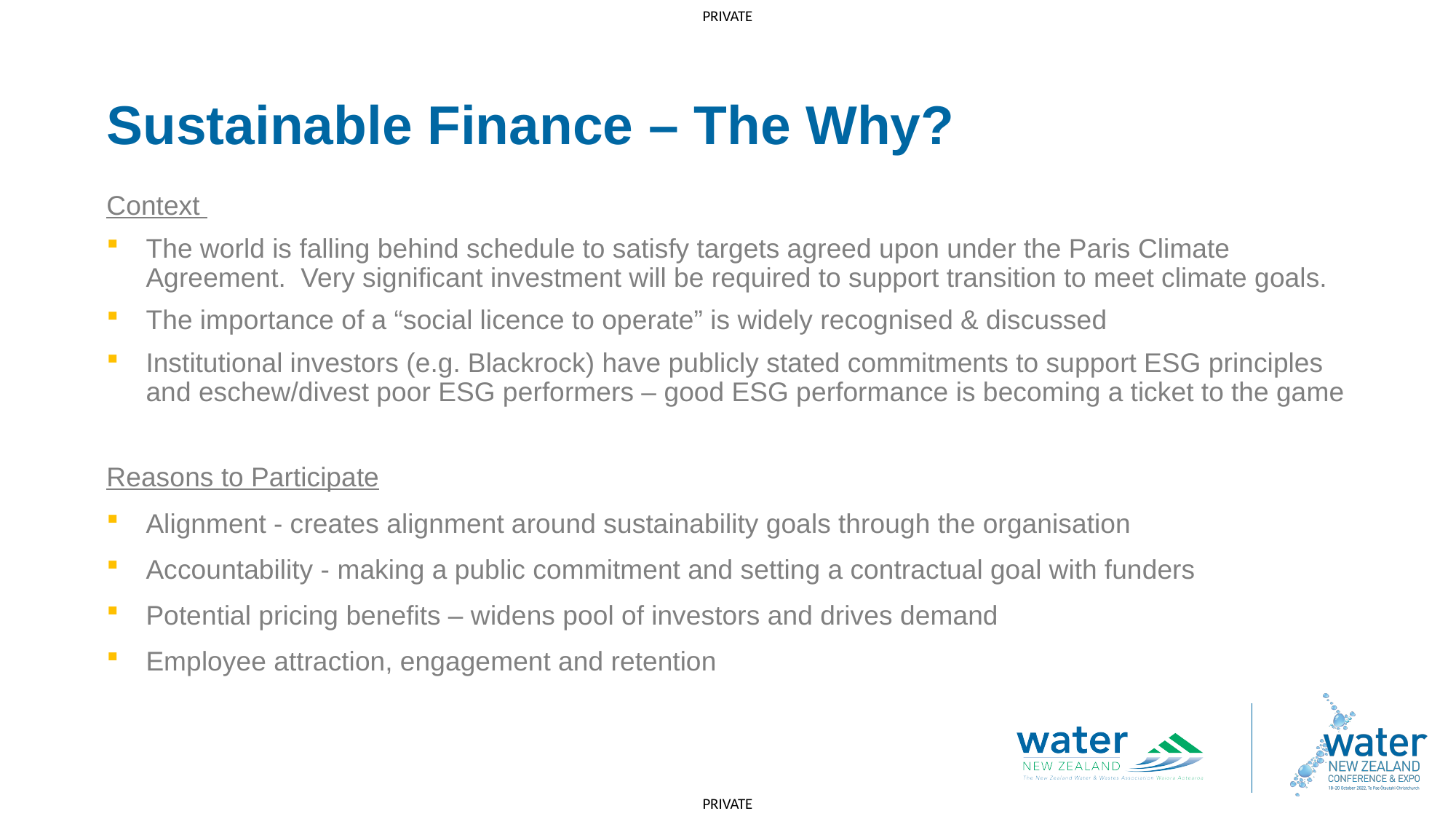

Sustainable Finance – The Why?
Context
The world is falling behind schedule to satisfy targets agreed upon under the Paris Climate Agreement.  Very significant investment will be required to support transition to meet climate goals.
The importance of a “social licence to operate” is widely recognised & discussed
Institutional investors (e.g. Blackrock) have publicly stated commitments to support ESG principles and eschew/divest poor ESG performers – good ESG performance is becoming a ticket to the game

Reasons to Participate
Alignment - creates alignment around sustainability goals through the organisation
Accountability - making a public commitment and setting a contractual goal with funders
Potential pricing benefits – widens pool of investors and drives demand
Employee attraction, engagement and retention